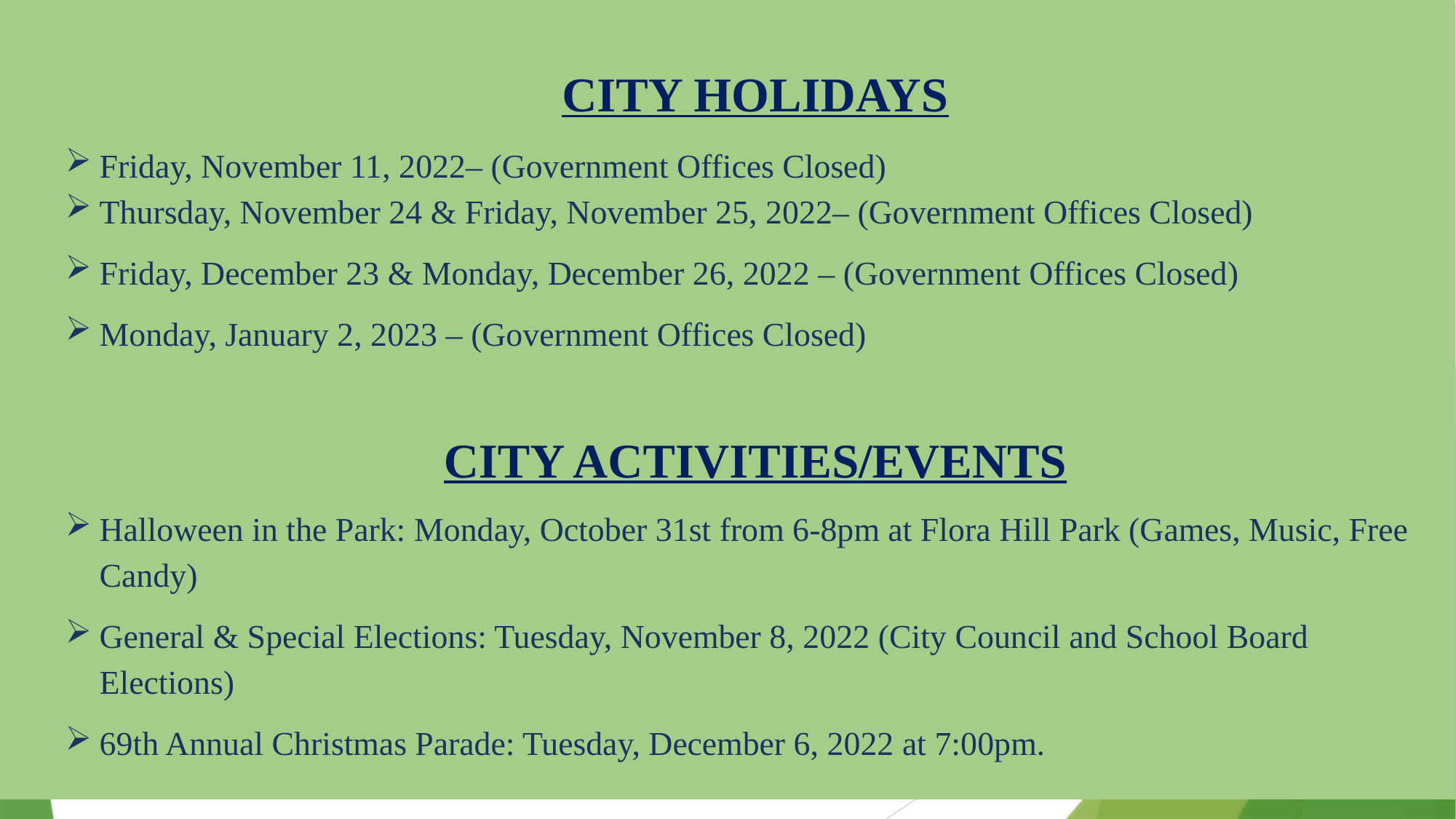

CITY HOLIDAYS

Friday, November 11, 2022– (Government Offices Closed)
Thursday, November 24 & Friday, November 25, 2022– (Government Offices Closed)
Friday, December 23 & Monday, December 26, 2022 – (Government Offices Closed)
Monday, January 2, 2023 – (Government Offices Closed)

CITY ACTIVITIES/EVENTS

Halloween in the Park: Monday, October 31st from 6-8pm at Flora Hill Park (Games, Music, Free Candy)
General & Special Elections: Tuesday, November 8, 2022 (City Council and School Board Elections)
69th Annual Christmas Parade: Tuesday, December 6, 2022 at 7:00pm.